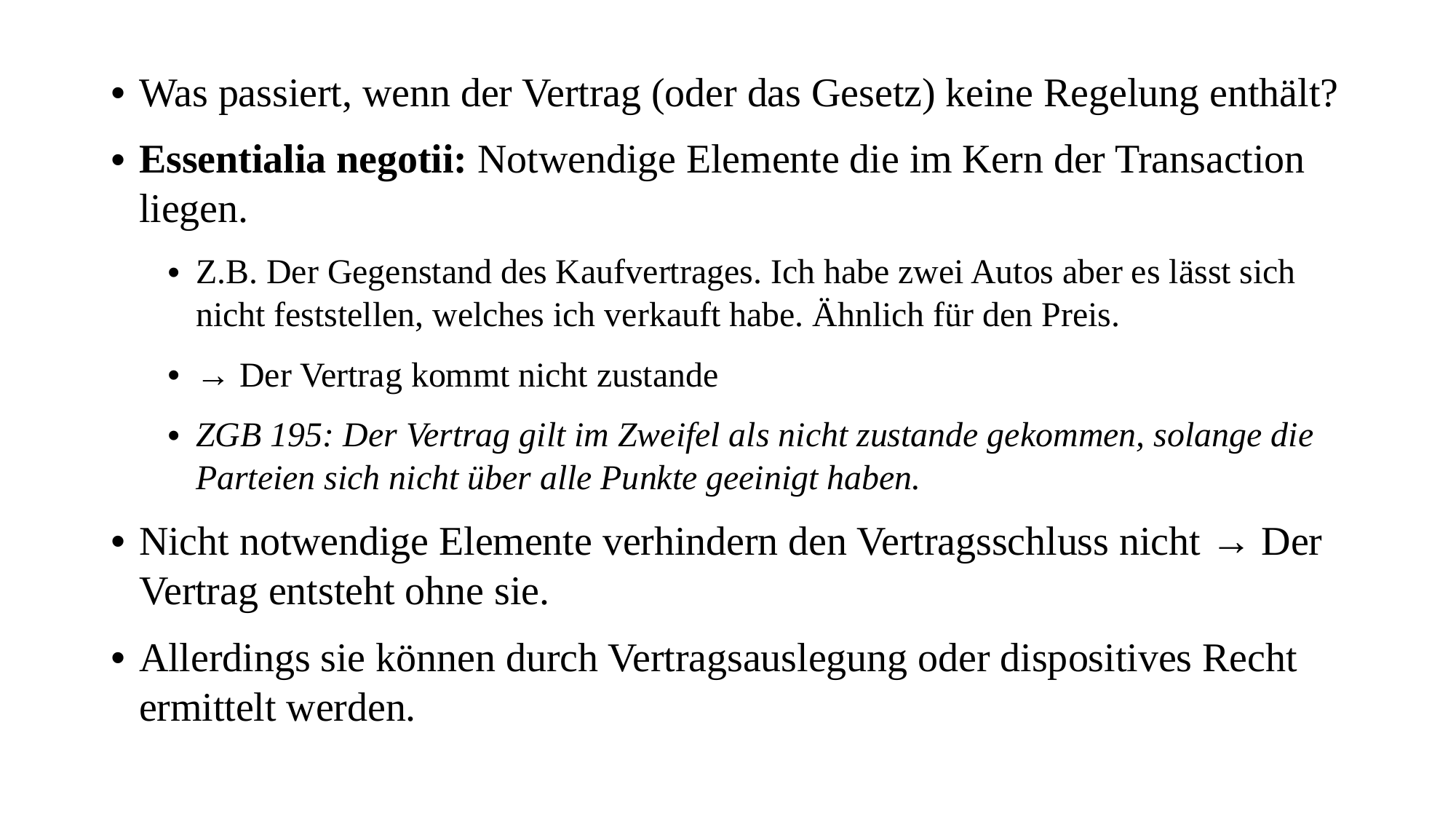

Was passiert, wenn der Vertrag (oder das Gesetz) keine Regelung enthält?
Essentialia negotii: Notwendige Elemente die im Kern der Transaction liegen.
Z.B. Der Gegenstand des Kaufvertrages. Ich habe zwei Autos aber es lässt sich nicht feststellen, welches ich verkauft habe. Ähnlich für den Preis.
→ Der Vertrag kommt nicht zustande
ZGB 195: Der Vertrag gilt im Zweifel als nicht zustande gekommen, solange die Parteien sich nicht über alle Punkte geeinigt haben.
Nicht notwendige Elemente verhindern den Vertragsschluss nicht → Der Vertrag entsteht ohne sie.
Allerdings sie können durch Vertragsauslegung oder dispositives Recht ermittelt werden.